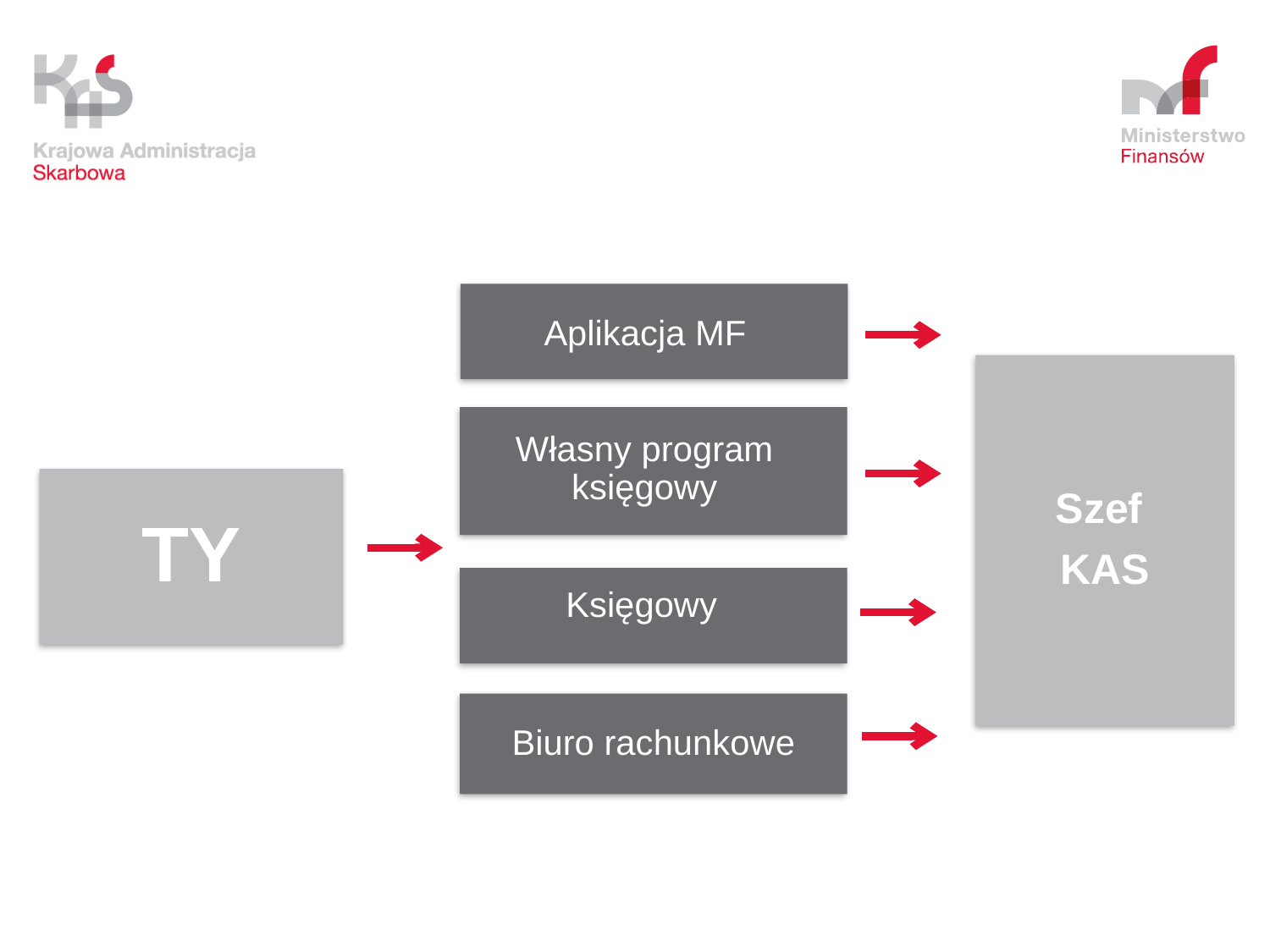

Aplikacja MF

Szef
KAS

Własny program księgowy

TY
Księgowy

Biuro rachunkowe